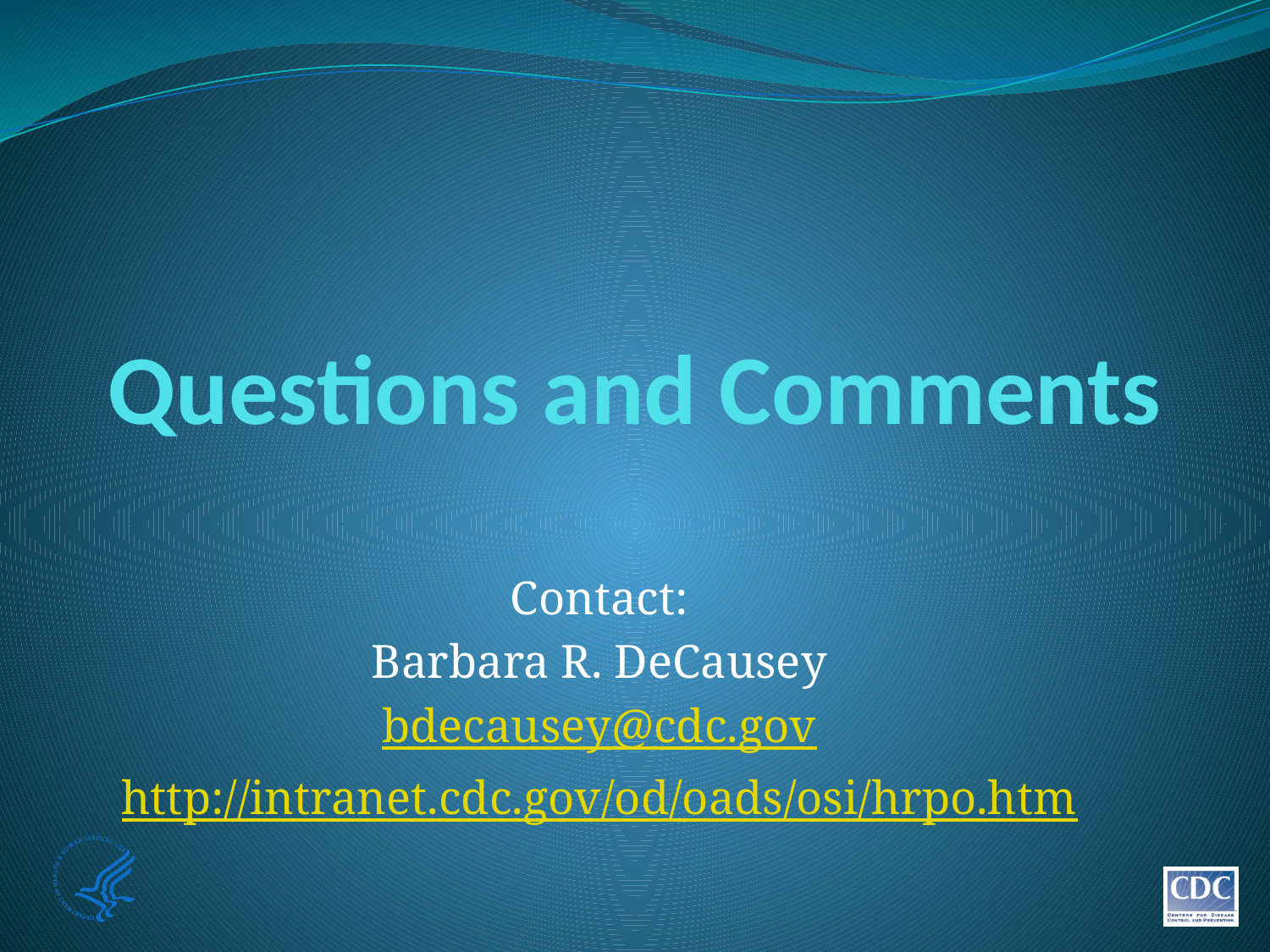

# Questions and Comments
Contact:
Barbara R. DeCausey
bdecausey@cdc.gov
http://intranet.cdc.gov/od/oads/osi/hrpo.htm